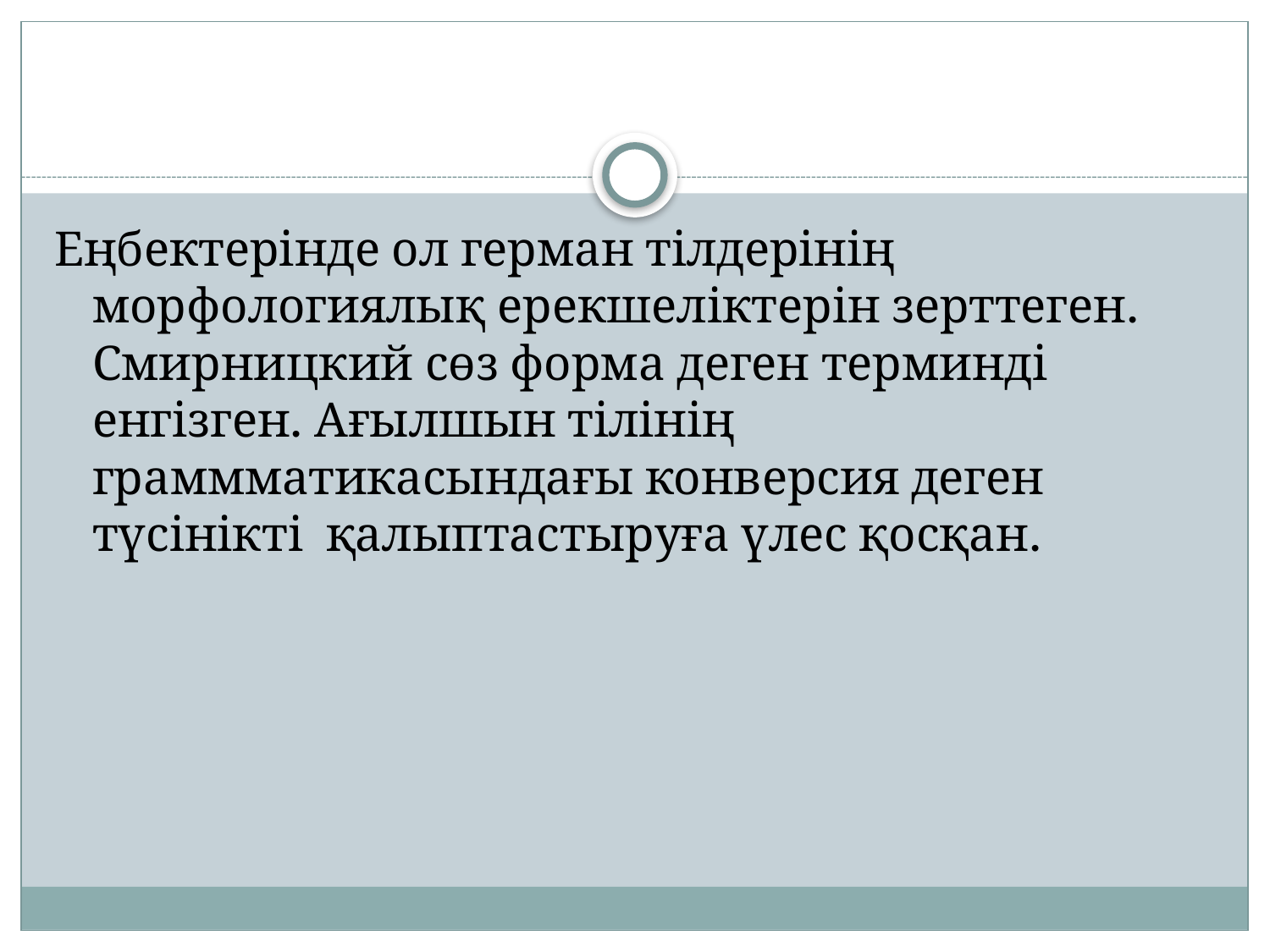

#
Еңбектерінде ол герман тілдерінің морфологиялық ерекшеліктерін зерттеген. Смирницкий сөз форма деген терминді енгізген. Ағылшын тілінің граммматикасындағы конверсия деген түсінікті  қалыптастыруға үлес қосқан.